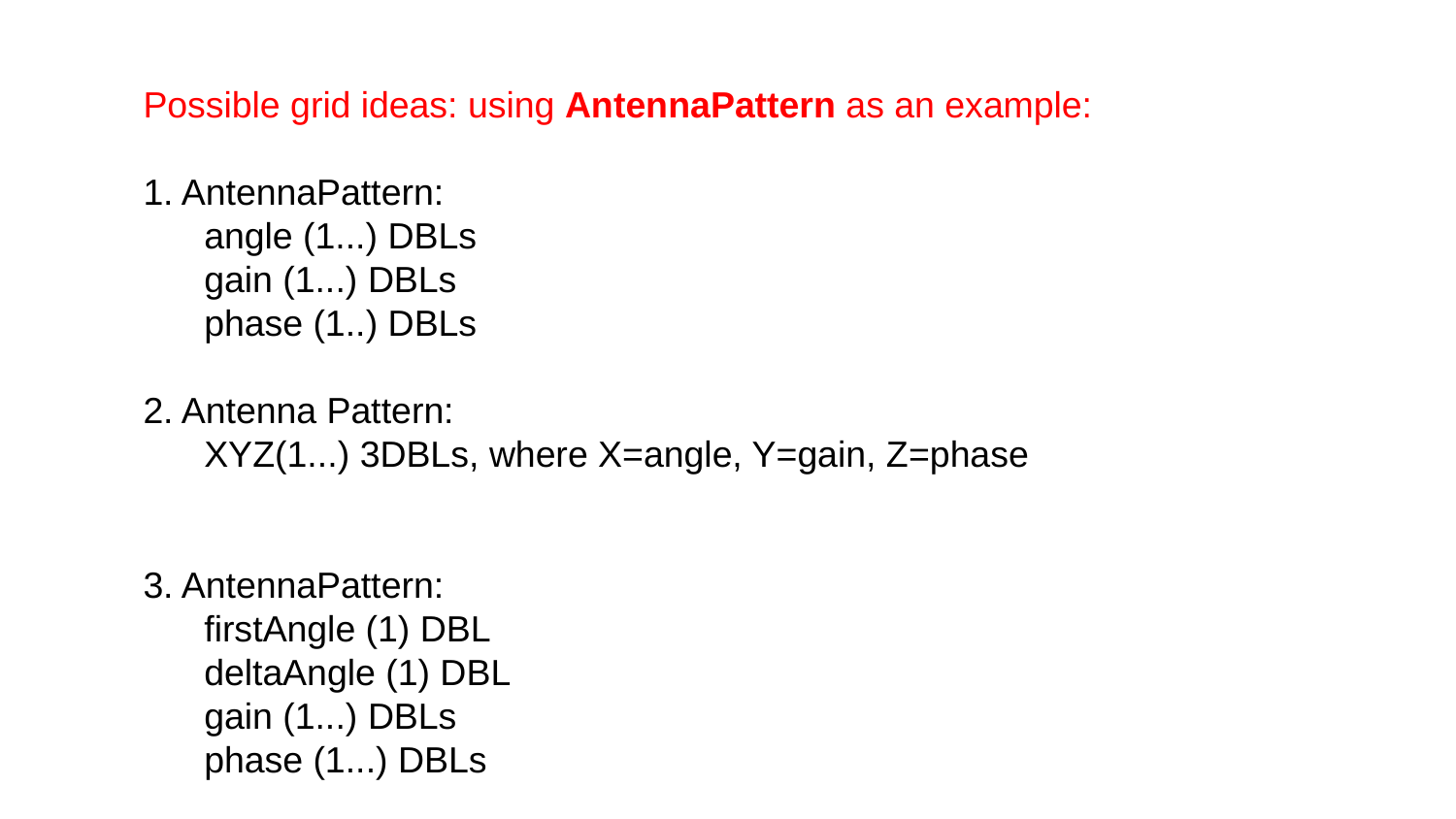

Possible grid ideas: using AntennaPattern as an example:

1. AntennaPattern:
      angle (1...) DBLs
      gain (1...) DBLs
      phase (1..) DBLs

2. Antenna Pattern:
      XYZ(1...) 3DBLs, where X=angle, Y=gain, Z=phase

3. AntennaPattern:
      firstAngle (1) DBL
      deltaAngle (1) DBL
      gain (1...) DBLs
      phase (1...) DBLs